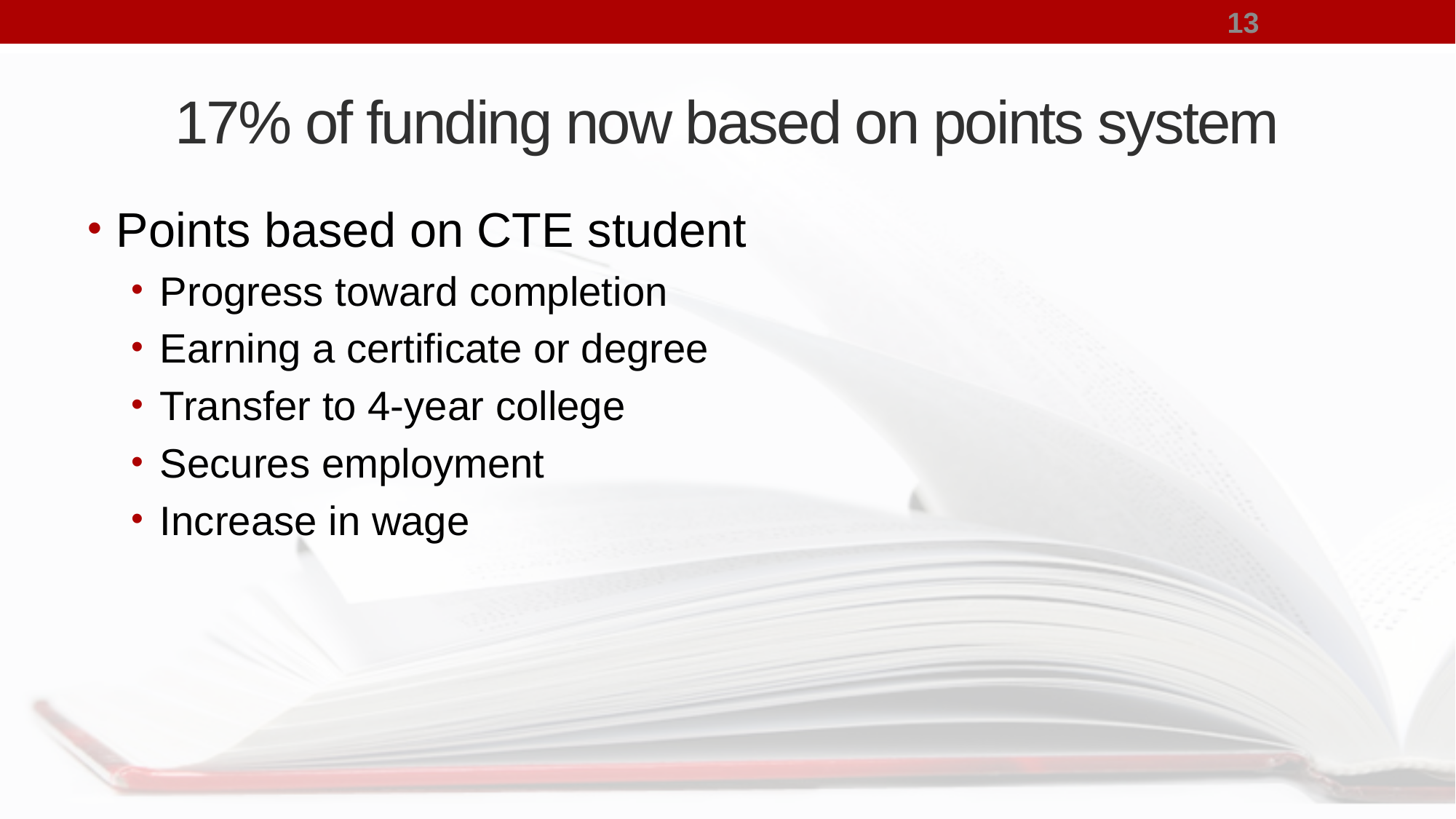

13
# 17% of funding now based on points system
Points based on CTE student
Progress toward completion
Earning a certificate or degree
Transfer to 4-year college
Secures employment
Increase in wage